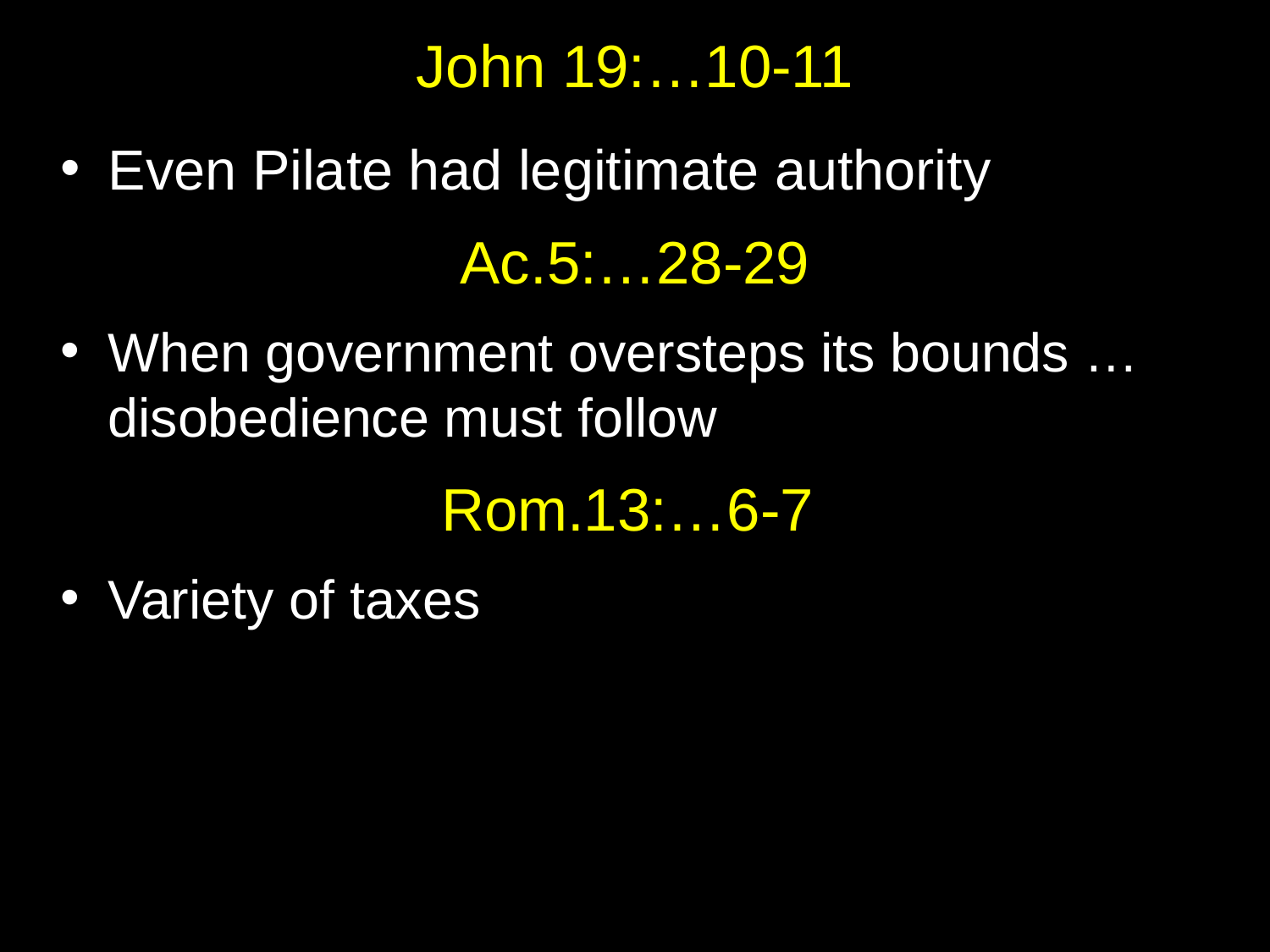

# John 19:…10-11
Even Pilate had legitimate authority
Ac.5:…28-29
When government oversteps its bounds … disobedience must follow
Rom.13:…6-7
Variety of taxes